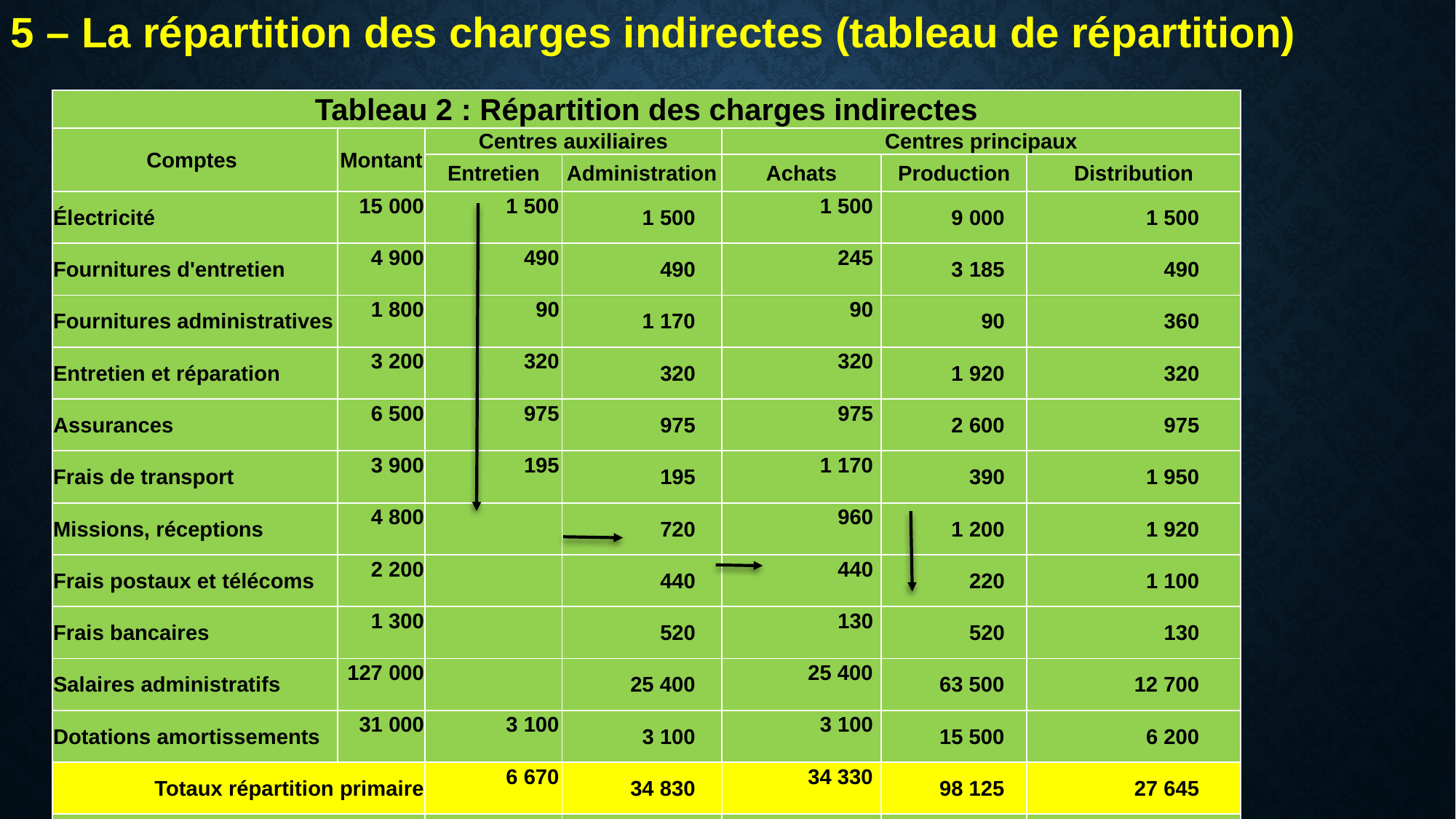

5 – La répartition des charges indirectes (tableau de répartition)
| Tableau 2 : Répartition des charges indirectes |  |  |  |  |  |  |
| --- | --- | --- | --- | --- | --- | --- |
| Comptes | Montant | Centres auxiliaires |  | Centres principaux |  |  |
|  |  | Entretien | Administration | Achats | Production | Distribution |
| Électricité | 15 000 | 1 500 | 1 500 | 1 500 | 9 000 | 1 500 |
| Fournitures d'entretien | 4 900 | 490 | 490 | 245 | 3 185 | 490 |
| Fournitures administratives | 1 800 | 90 | 1 170 | 90 | 90 | 360 |
| Entretien et réparation | 3 200 | 320 | 320 | 320 | 1 920 | 320 |
| Assurances | 6 500 | 975 | 975 | 975 | 2 600 | 975 |
| Frais de transport | 3 900 | 195 | 195 | 1 170 | 390 | 1 950 |
| Missions, réceptions | 4 800 |  | 720 | 960 | 1 200 | 1 920 |
| Frais postaux et télécoms | 2 200 |  | 440 | 440 | 220 | 1 100 |
| Frais bancaires | 1 300 |  | 520 | 130 | 520 | 130 |
| Salaires administratifs | 127 000 |  | 25 400 | 25 400 | 63 500 | 12 700 |
| Dotations amortissements | 31 000 | 3 100 | 3 100 | 3 100 | 15 500 | 6 200 |
| Totaux répartition primaire |  | 6 670 | 34 830 | 34 330 | 98 125 | 27 645 |
| Centre auxiliaire entretien |  | - 6 670 | 667 | 1 001 | 3 335 | 1 668 |
| Centre auxiliaire administration |  |  | - 35 497 | 10 649 | 14 199 | 10 649 |
| Totaux répartition secondaire |  | - | - | 45 980 | 115 659 | 39 962 |
| Unités d’œuvre |  |  |  | 100 € d'achat (601) | Heure de travail | 100 € de C.A (701) |
| Nombre d'unités d'œuvre |  |  |  | 2 500 | 18 900 | 7 100 |
| Coût d'unité d'œuvre |  |  |  | 18,39184 € | 6,11951 € | 5,62839 € |